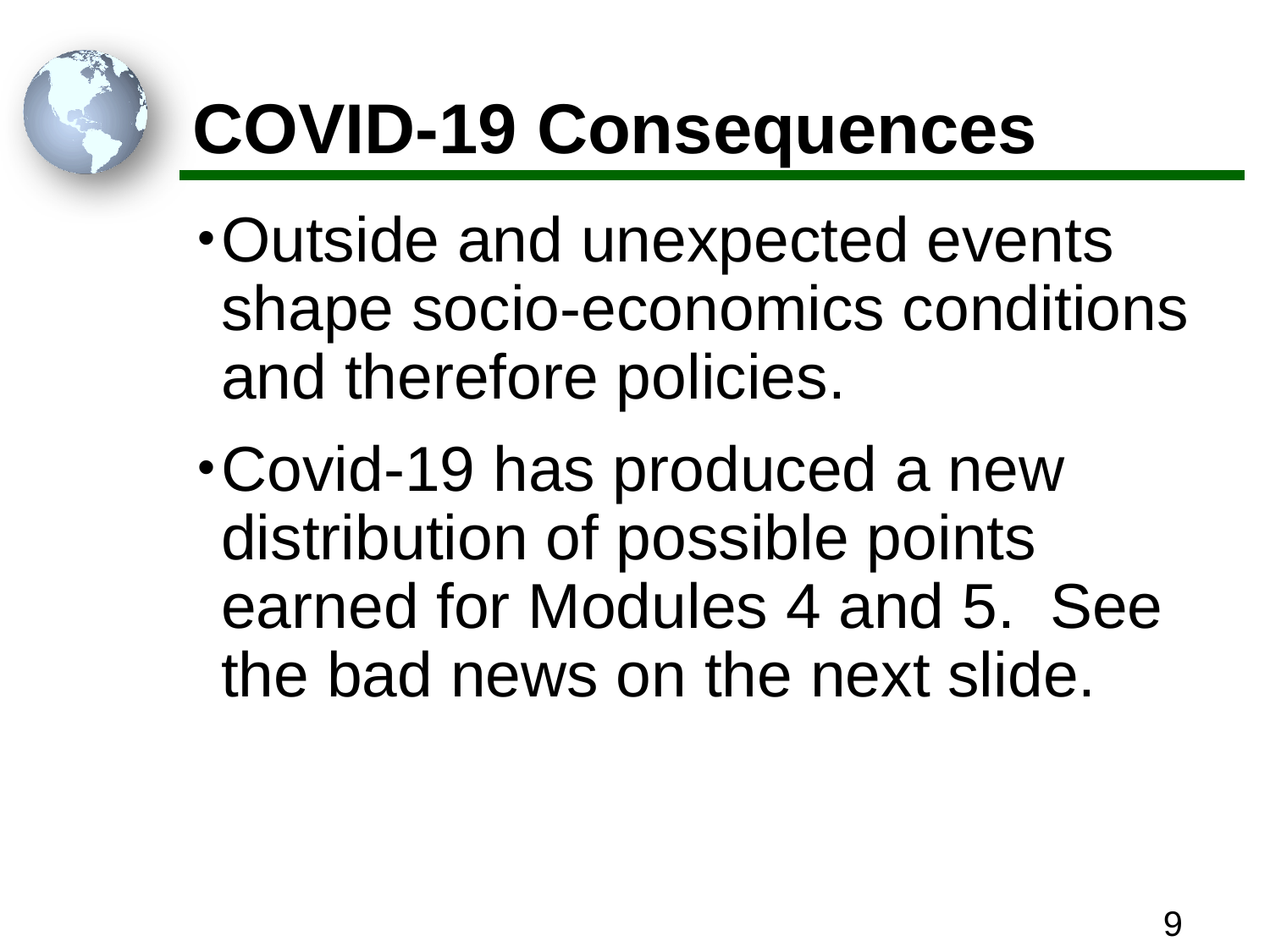

# COVID-19 Consequences
Outside and unexpected events shape socio-economics conditions and therefore policies.
Covid-19 has produced a new distribution of possible points earned for Modules 4 and 5.  See the bad news on the next slide.
9